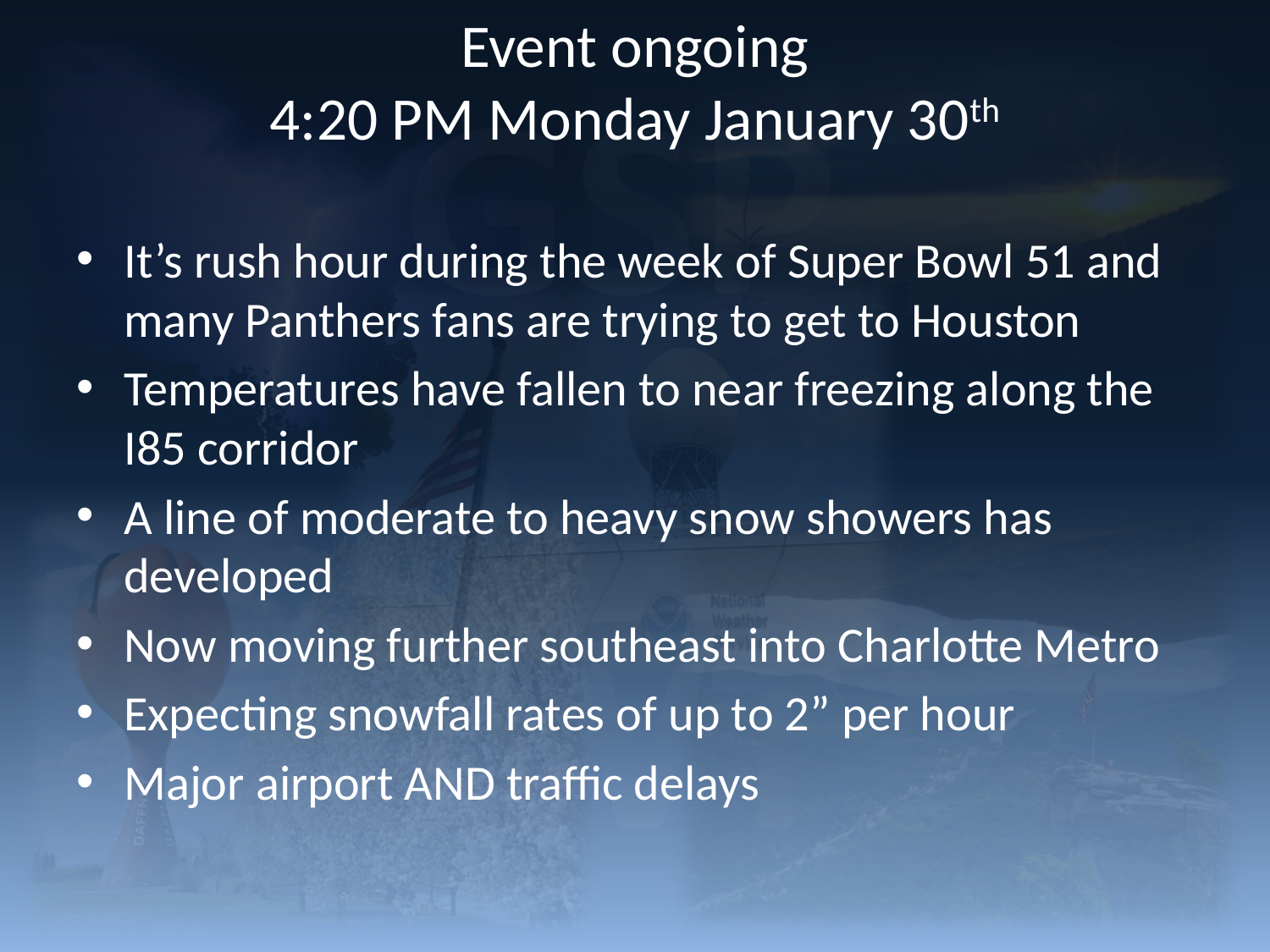

# Event ongoing 4:20 PM Monday January 30th
It’s rush hour during the week of Super Bowl 51 and many Panthers fans are trying to get to Houston
Temperatures have fallen to near freezing along the I85 corridor
A line of moderate to heavy snow showers has developed
Now moving further southeast into Charlotte Metro
Expecting snowfall rates of up to 2” per hour
Major airport AND traffic delays